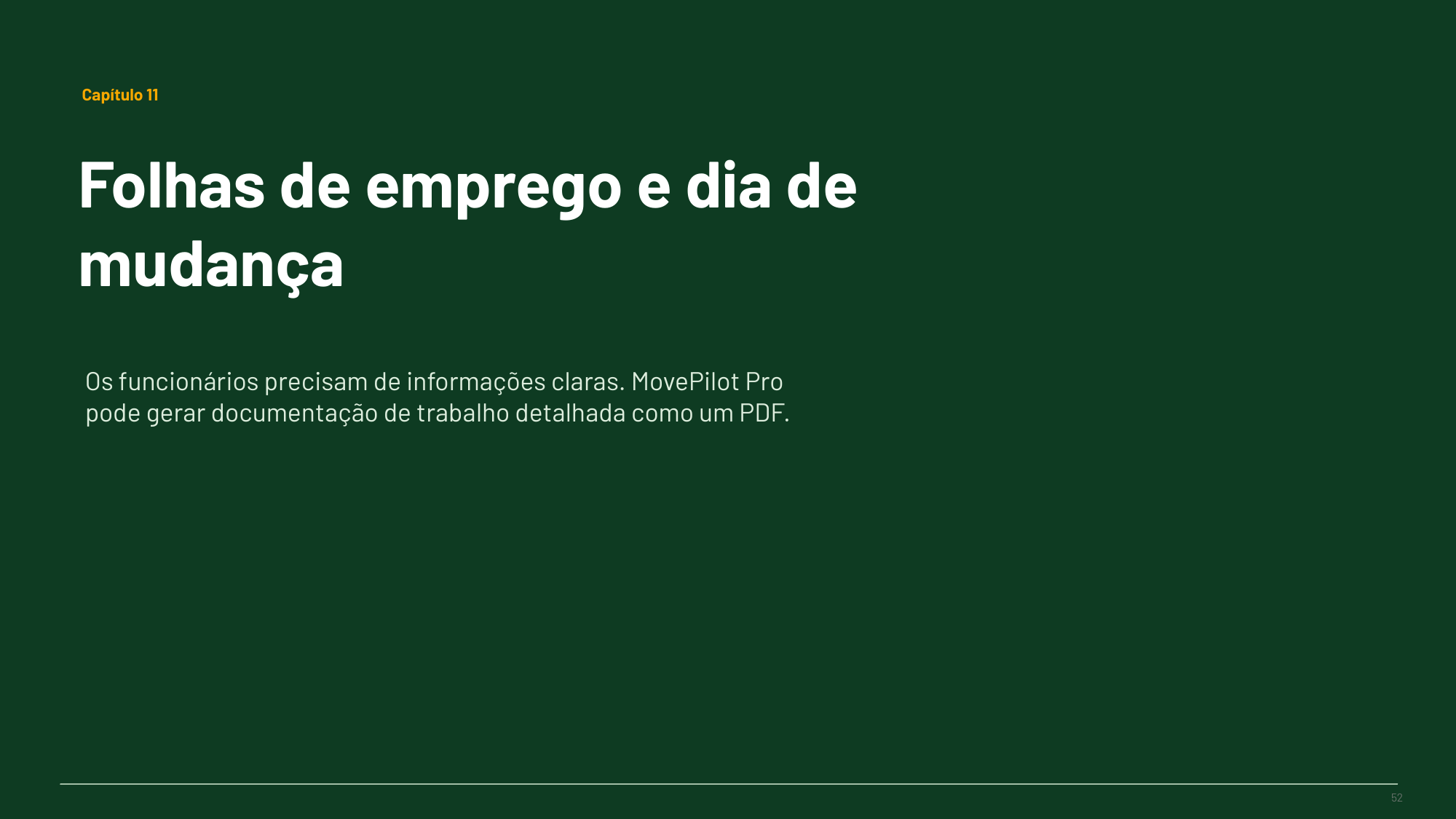

MovePilot Pro 4.0
Capítulo 11
Folhas de emprego e dia de mudança
Os funcionários precisam de informações claras. MovePilot Pro pode gerar documentação de trabalho detalhada como um PDF.

52